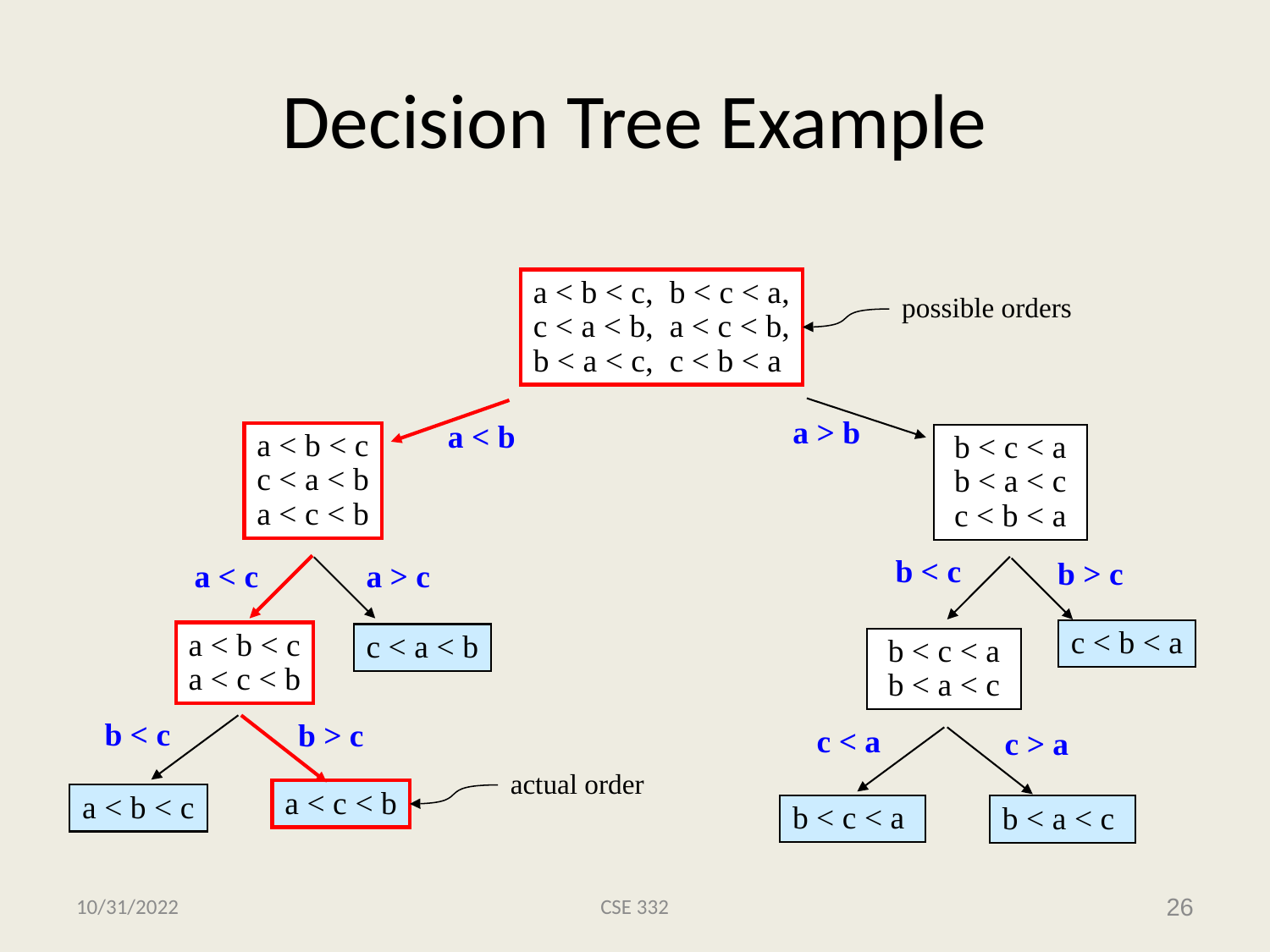

# Decision Tree Example
a < b < c,  b < c < a,
c < a < b,  a < c < b,
b < a < c,  c < b < a
possible orders

a > b
a < b
a < b < c
c < a < b
a < c < b
b < c < a
 b < a < c
c < b < a
b < c
b > c
a < c
a > c

c < b < a
a < b < c
a < c < b
c < a < b
b < c < a
 b < a < c
b < c
b > c

c < a
c > a

actual order
a < c < b
a < b < c
b < c < a
b < a < c
10/31/2022
CSE 332
26